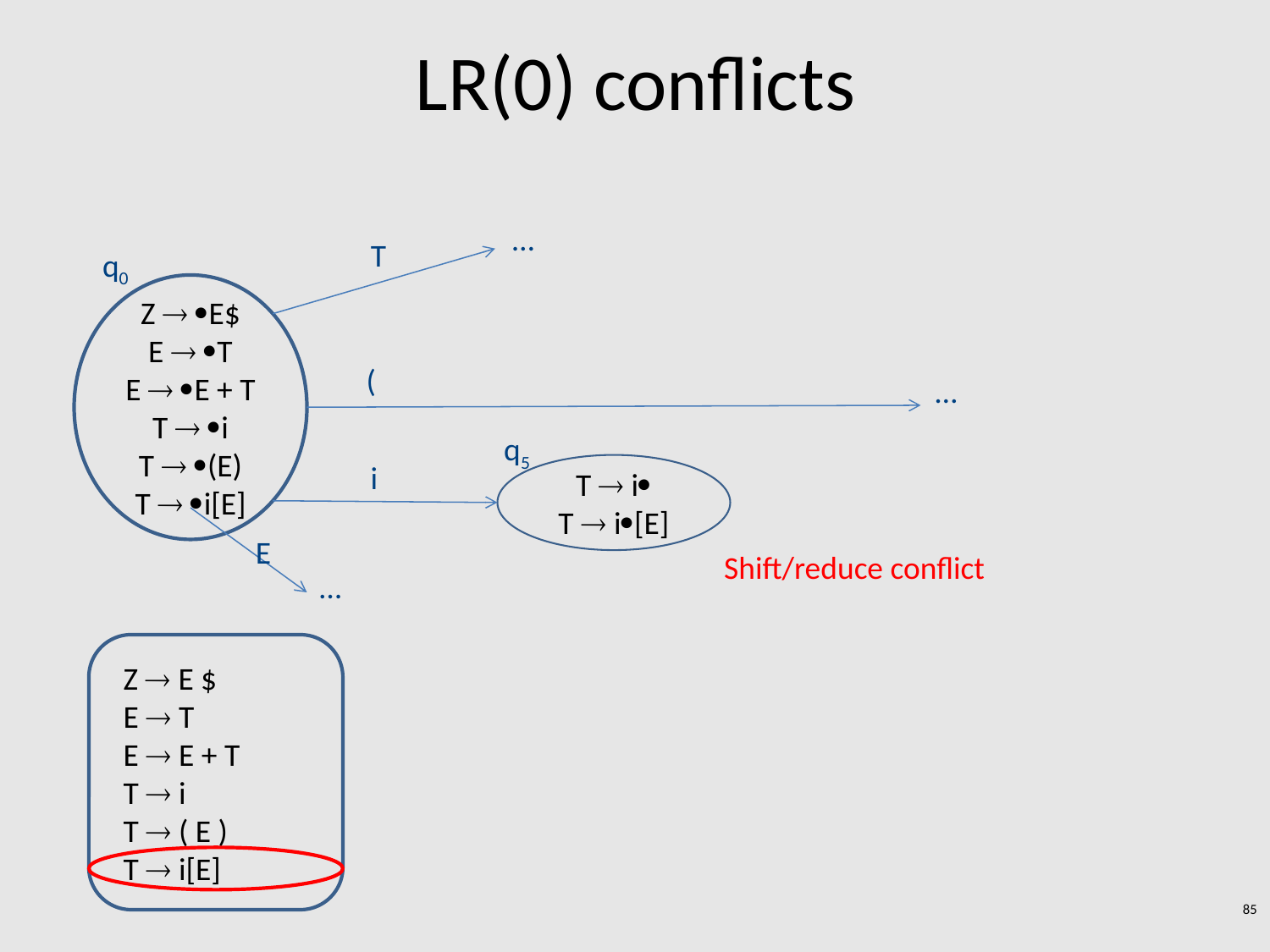

# LR(0) conflicts
…
T
q0

Z → •E$
E → •T
E → •E + T
T → •i
T → •(E)
T → •i[E]

(
…
q5
i
T → i•
T → i•[E]
E
Shift/reduce conflict
…
Z → E $
E → T
E → E + T
T → i
T → ( E )
T → i[E]

85